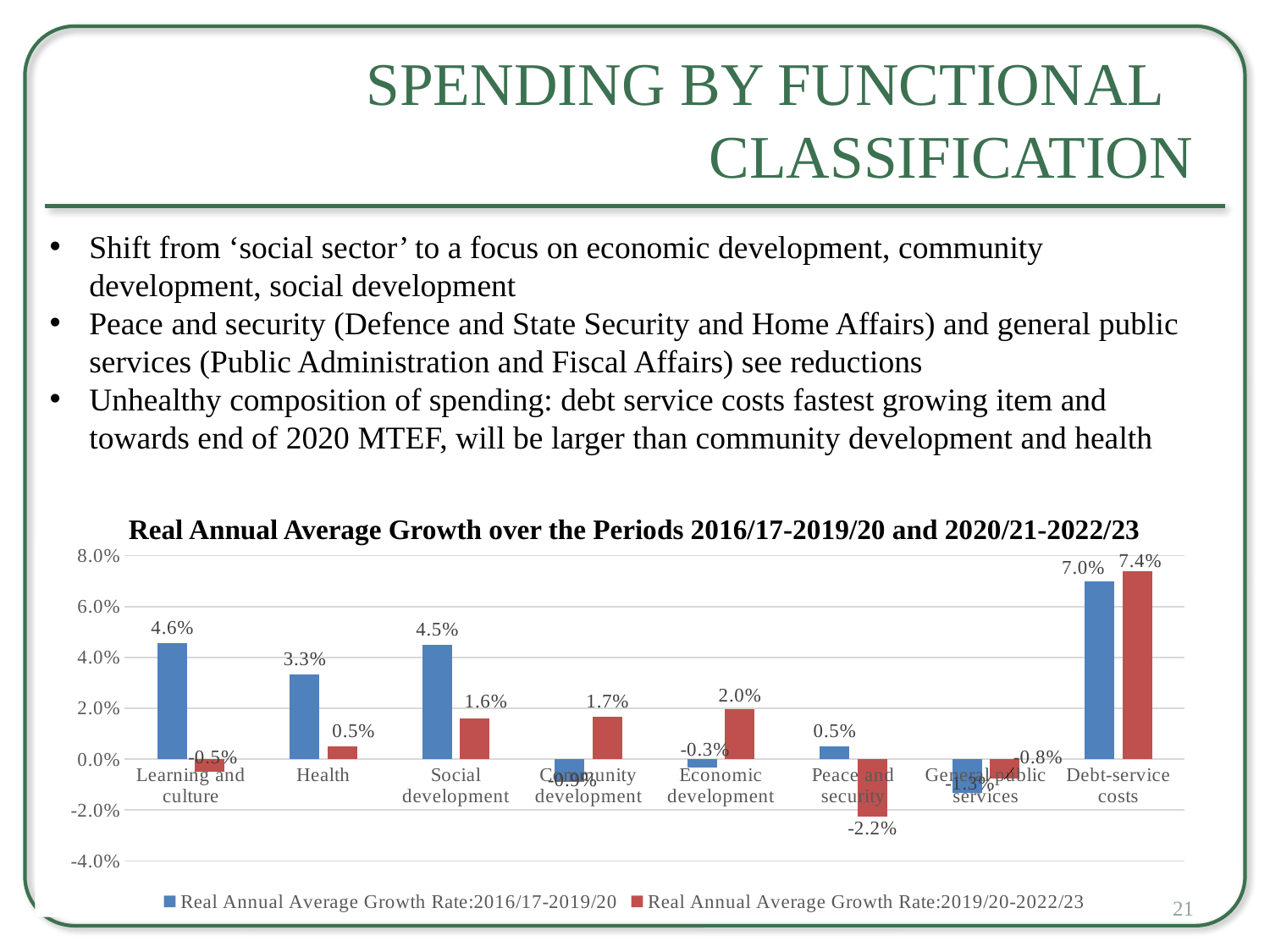

# Spending by Functional   Classification
Shift from ‘social sector’ to a focus on economic development, community development, social development
Peace and security (Defence and State Security and Home Affairs) and general public services (Public Administration and Fiscal Affairs) see reductions
Unhealthy composition of spending: debt service costs fastest growing item and towards end of 2020 MTEF, will be larger than community development and health
Real Annual Average Growth over the Periods 2016/17-2019/20 and 2020/21-2022/23

### Chart

| Category | Real Annual Average Growth Rate:2016/17-2019/20 | Real Annual Average Growth Rate:2019/20-2022/23 |
|---|---|---|
| Learning and culture | 0.04566088447575134 | -0.004922339331704495 |
| Health | 0.033427443679310054 | 0.005110780256362801 |
| Social development | 0.04511532681953523 | 0.015978574533648482 |
| Community development | -0.008985905948759365 | 0.016647829782239887 |
| Economic development | -0.0033644850375433855 | 0.019571074985367476 |
| Peace and security | 0.00518255345228158 | -0.022496256104951096 |
| General public services | -0.013178286718679266 | -0.007725516946918809 |
| Debt-service costs | 0.07002501383024029 | 0.07390346701654771 |
Research Committee_12-June-2019
21